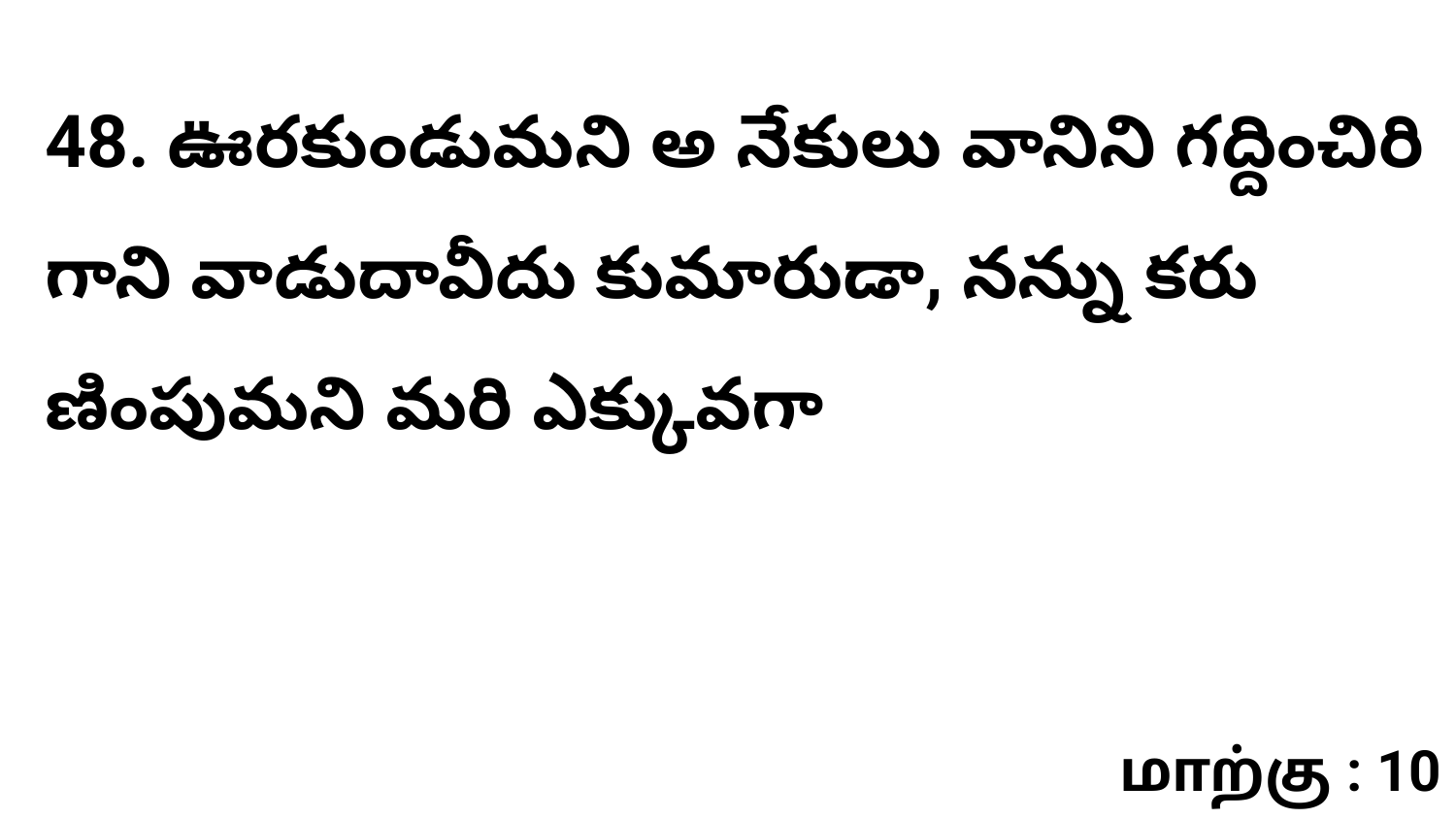

48. ఊరకుండుమని అ నేకులు వానిని గద్దించిరి గాని వాడుదావీదు కుమారుడా, నన్ను కరు ణింపుమని మరి ఎక్కువగా
மாற்கு : 10